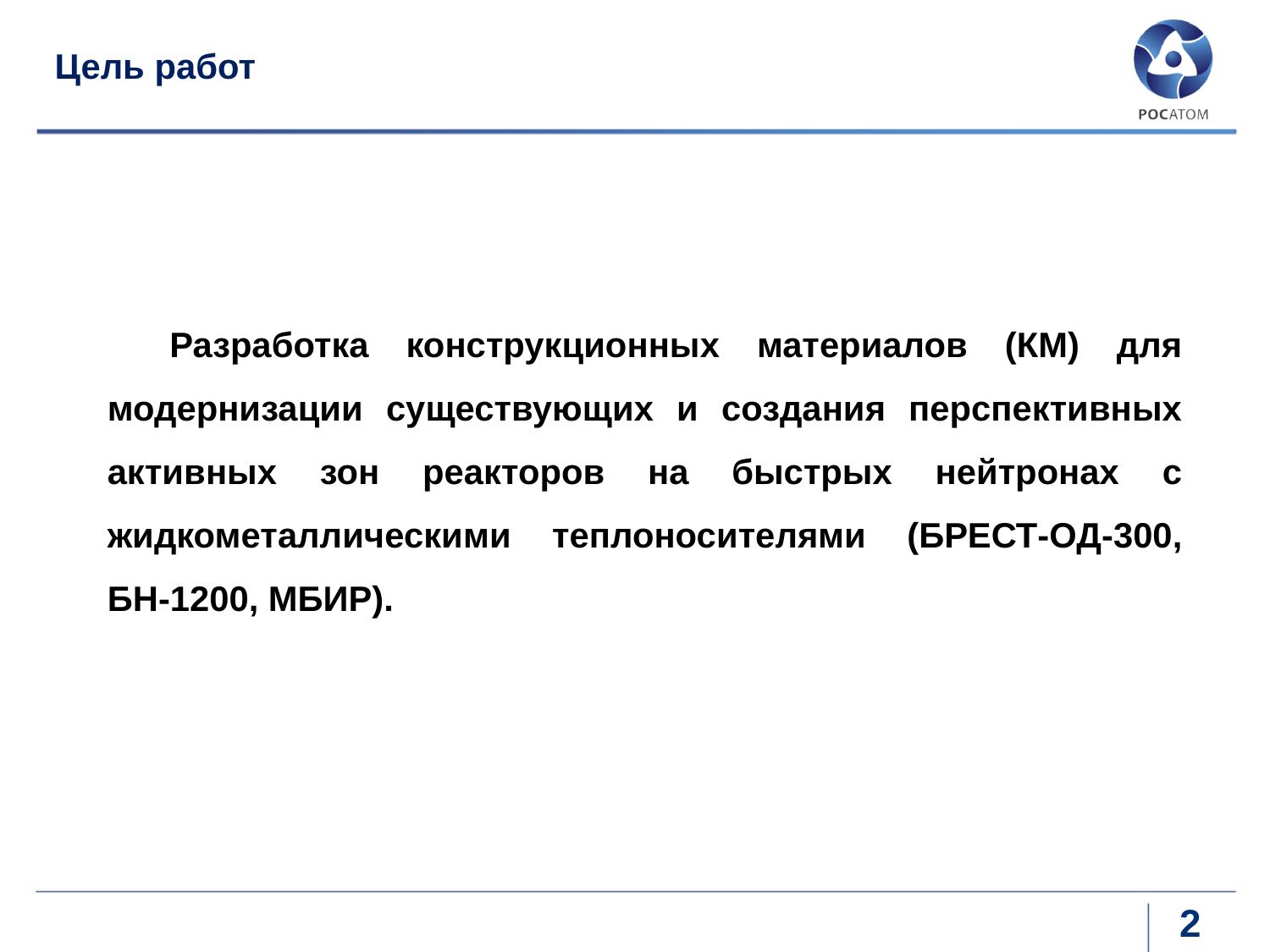

# Цель работ
Разработка конструкционных материалов (КМ) для модернизации существующих и создания перспективных активных зон реакторов на быстрых нейтронах с жидкометалли­ческими теплоносителями (БРЕСТ-ОД-300, БН-1200, МБИР).
2